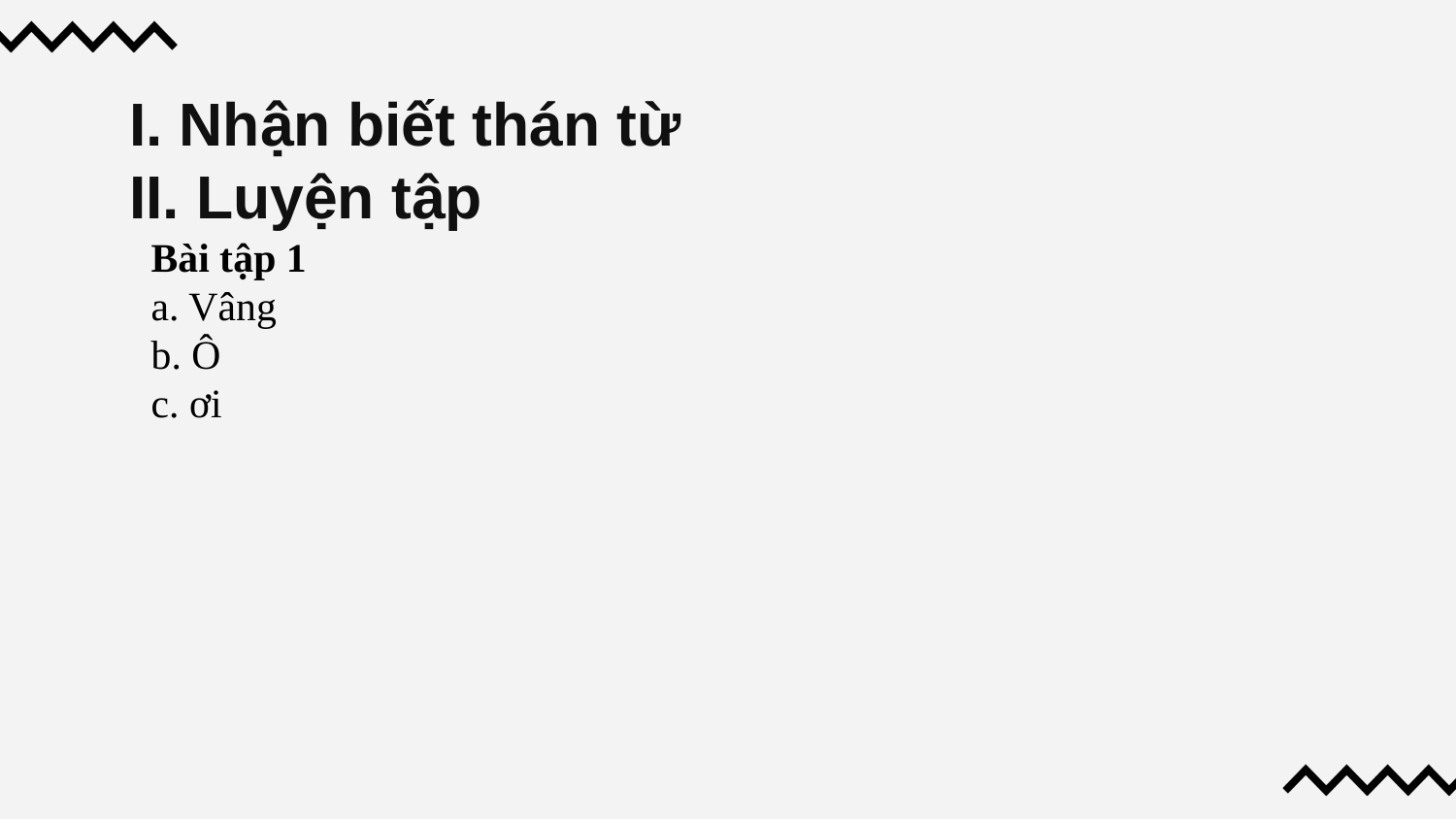

# I. Nhận biết thán từ II. Luyện tập
Bài tập 1
a. Vâng
b. Ô
c. ơi